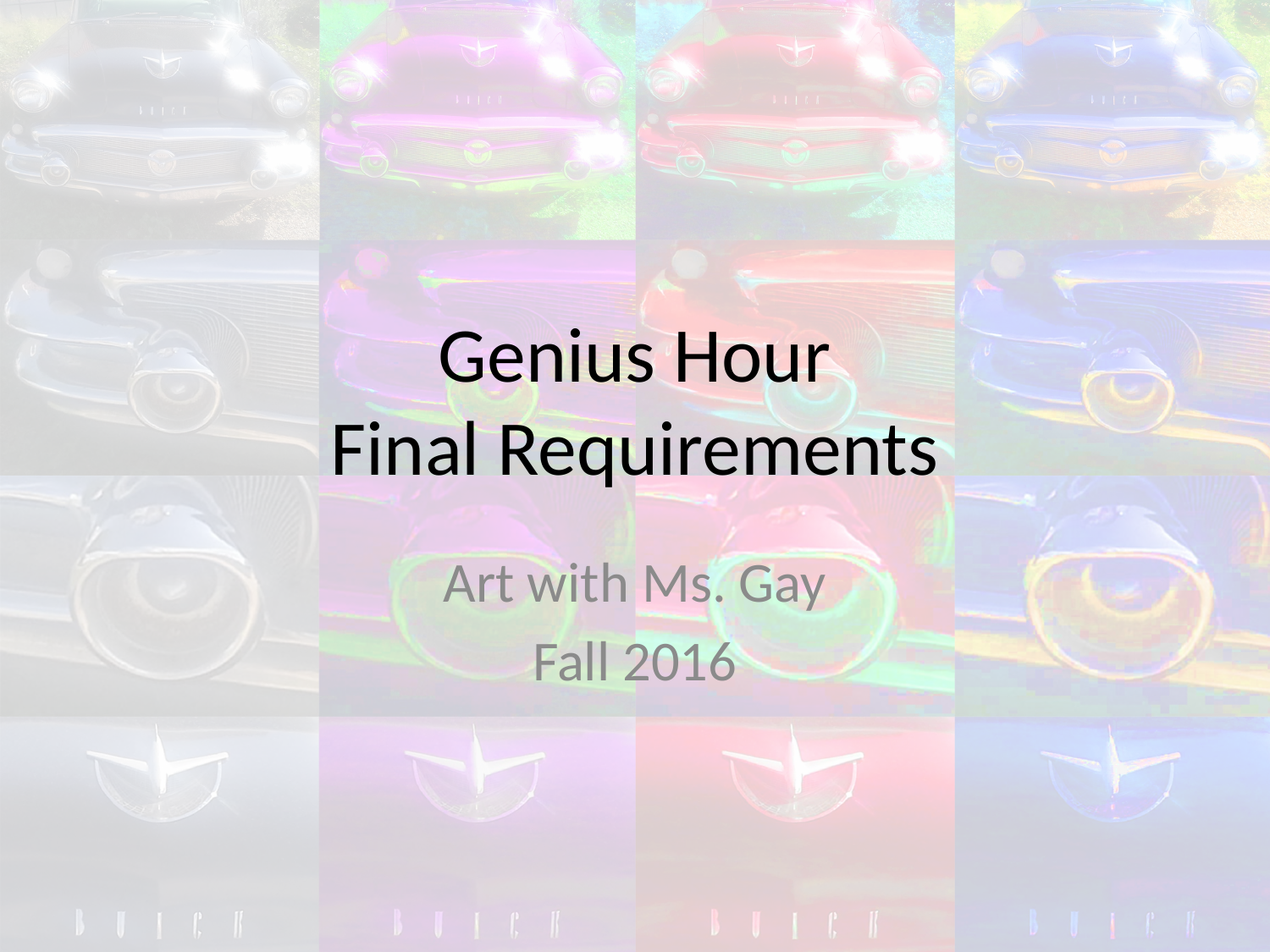

# Genius Hour Final Requirements
Art with Ms. Gay
Fall 2016